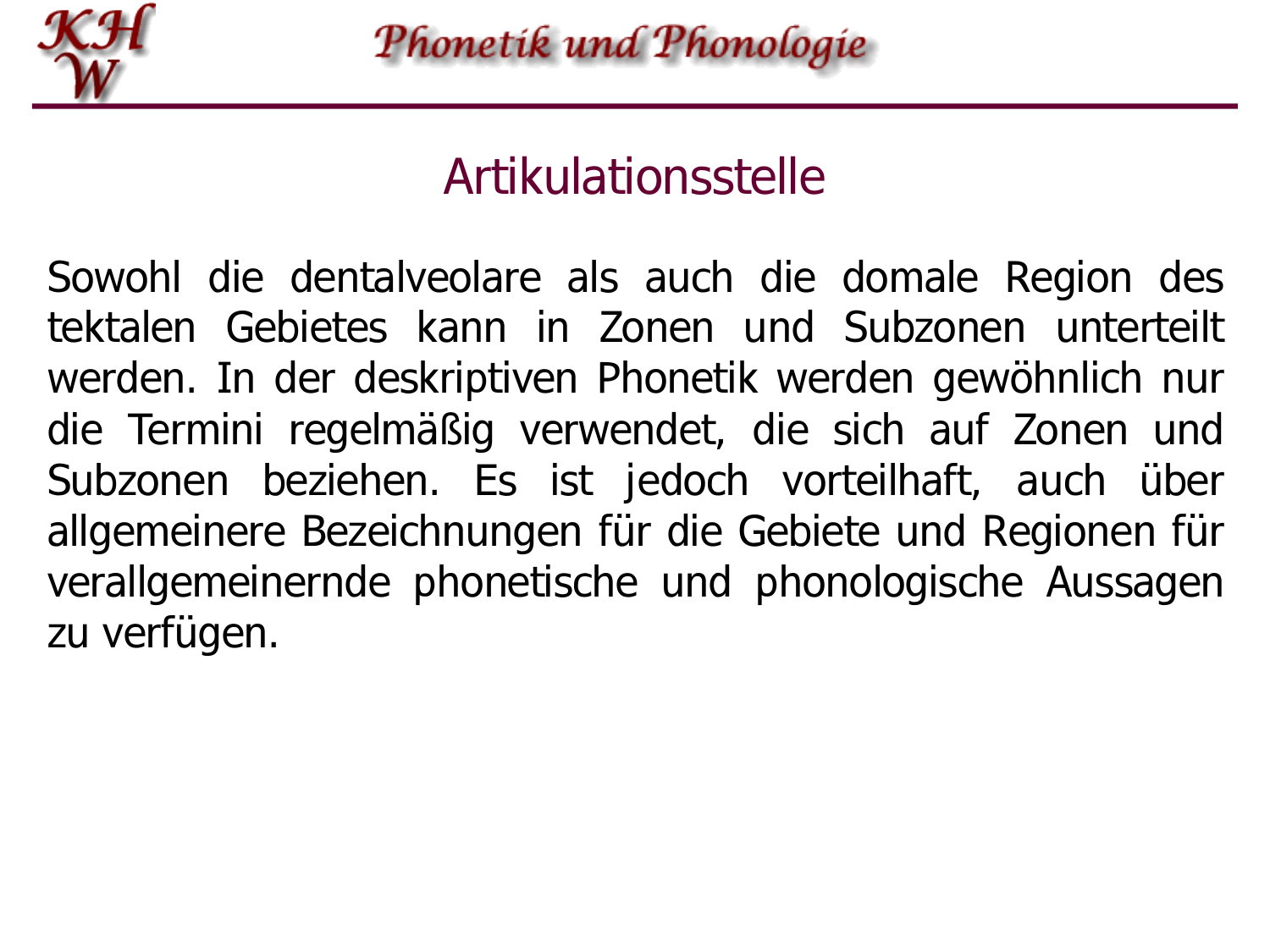

# Artikulationsstelle
Sowohl die dentalveolare als auch die domale Region des tektalen Gebietes kann in Zonen und Subzonen unterteilt werden. In der deskriptiven Phonetik werden gewöhnlich nur die Termini regelmäßig verwendet, die sich auf Zonen und Subzonen beziehen. Es ist jedoch vorteilhaft, auch über allgemeinere Bezeichnungen für die Gebiete und Regionen für verallgemeinernde phonetische und phonologische Aussagen zu verfügen.